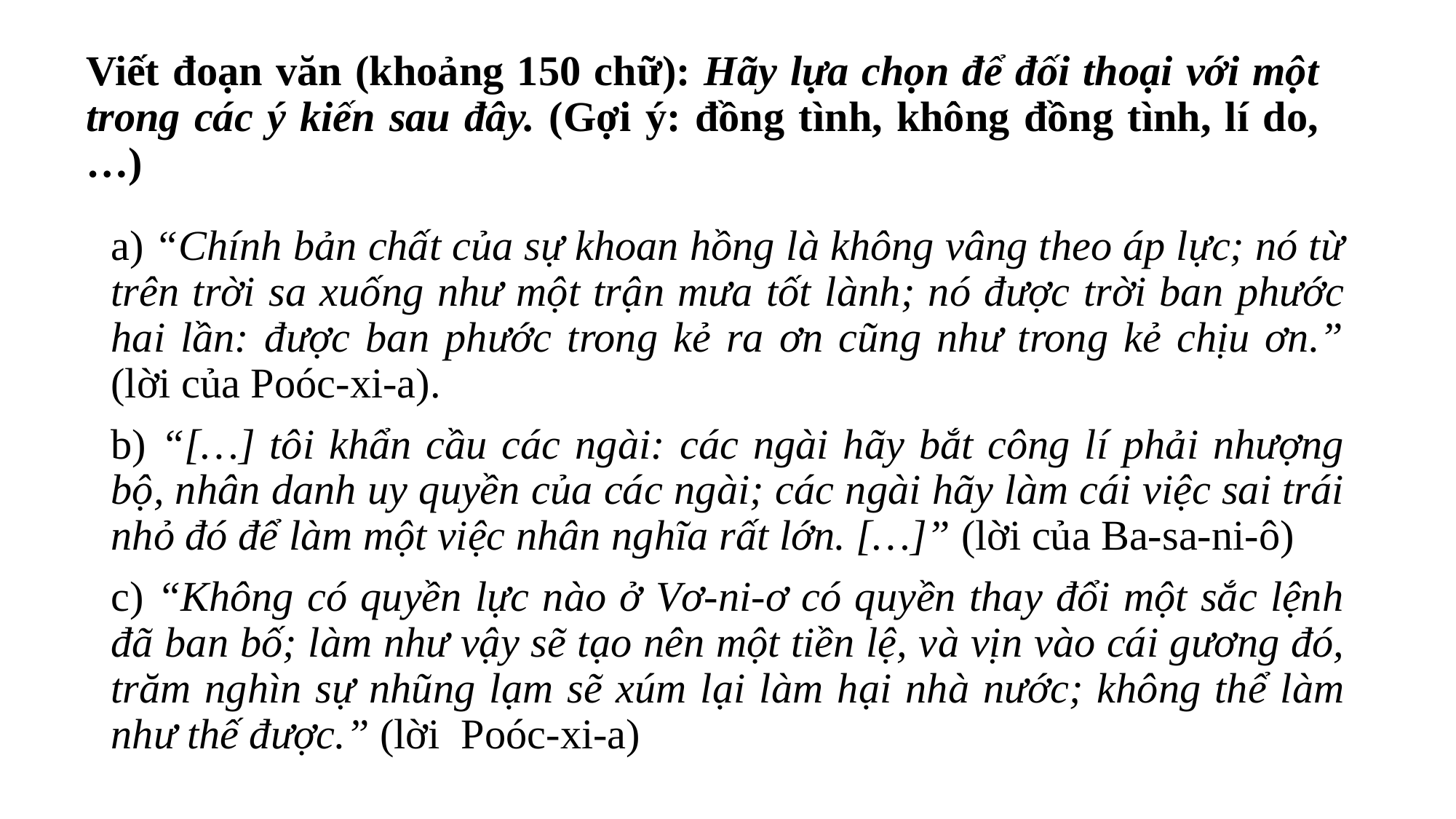

# Viết đoạn văn (khoảng 150 chữ): Hãy lựa chọn để đối thoại với một trong các ý kiến sau đây. (Gợi ý: đồng tình, không đồng tình, lí do,…)
a) “Chính bản chất của sự khoan hồng là không vâng theo áp lực; nó từ trên trời sa xuống như một trận mưa tốt lành; nó được trời ban phước hai lần: được ban phước trong kẻ ra ơn cũng như trong kẻ chịu ơn.” (lời của Poóc-xi-a).
b) “[…] tôi khẩn cầu các ngài: các ngài hãy bắt công lí phải nhượng bộ, nhân danh uy quyền của các ngài; các ngài hãy làm cái việc sai trái nhỏ đó để làm một việc nhân nghĩa rất lớn. […]” (lời của Ba-sa-ni-ô)
c) “Không có quyền lực nào ở Vơ-ni-ơ có quyền thay đổi một sắc lệnh đã ban bố; làm như vậy sẽ tạo nên một tiền lệ, và vịn vào cái gương đó, trăm nghìn sự nhũng lạm sẽ xúm lại làm hại nhà nước; không thể làm như thế được.” (lời  Poóc-xi-a)